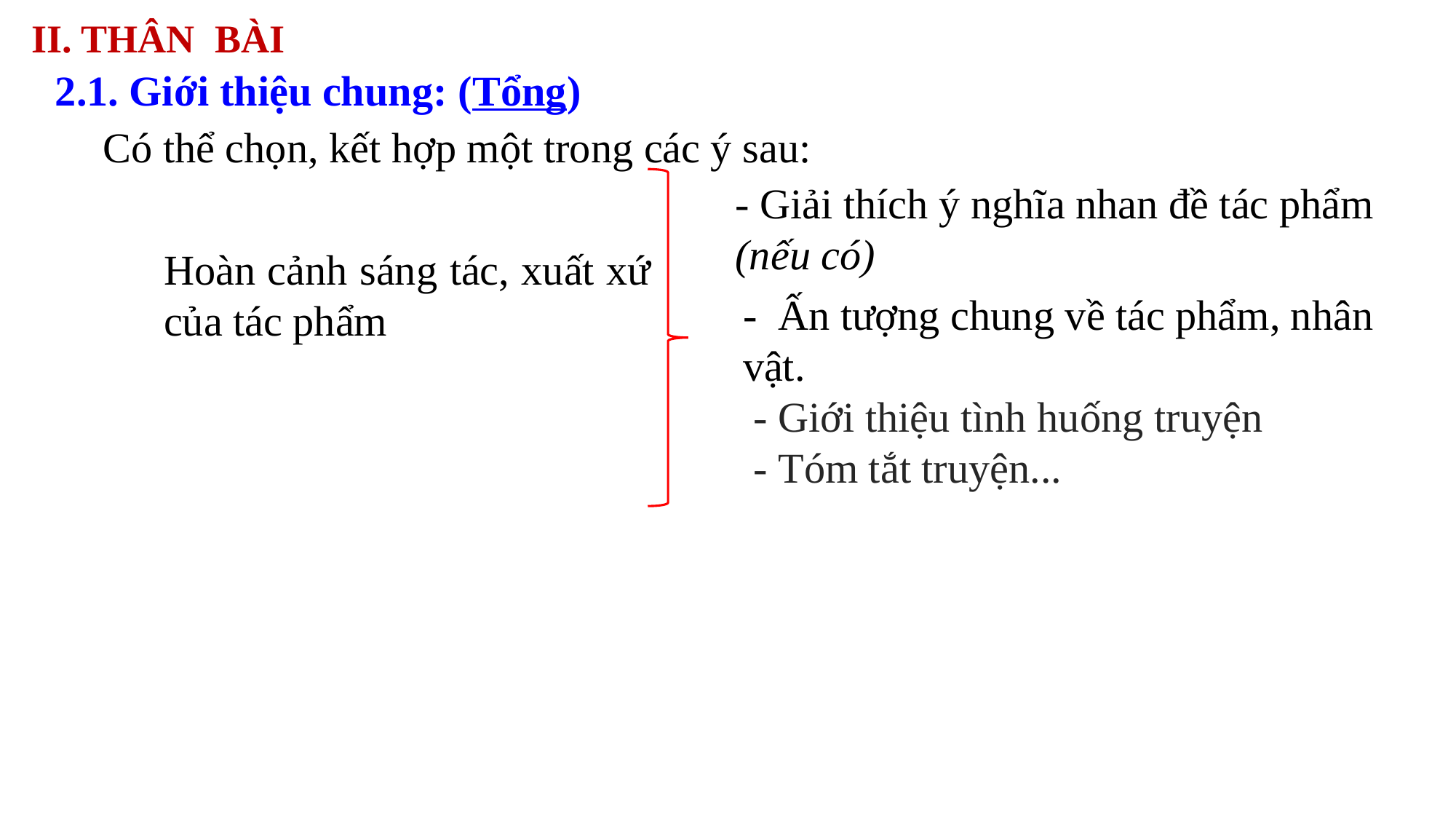

II. THÂN  BÀI
2.1. Giới thiệu chung: (Tổng)
    Có thể chọn, kết hợp một trong các ý sau:

- Giải thích ý nghĩa nhan đề tác phẩm (nếu có)
Hoàn cảnh sáng tác, xuất xứ của tác phẩm

-  Ấn tượng chung về tác phẩm, nhân vật.
 - Giới thiệu tình huống truyện
 - Tóm tắt truyện...